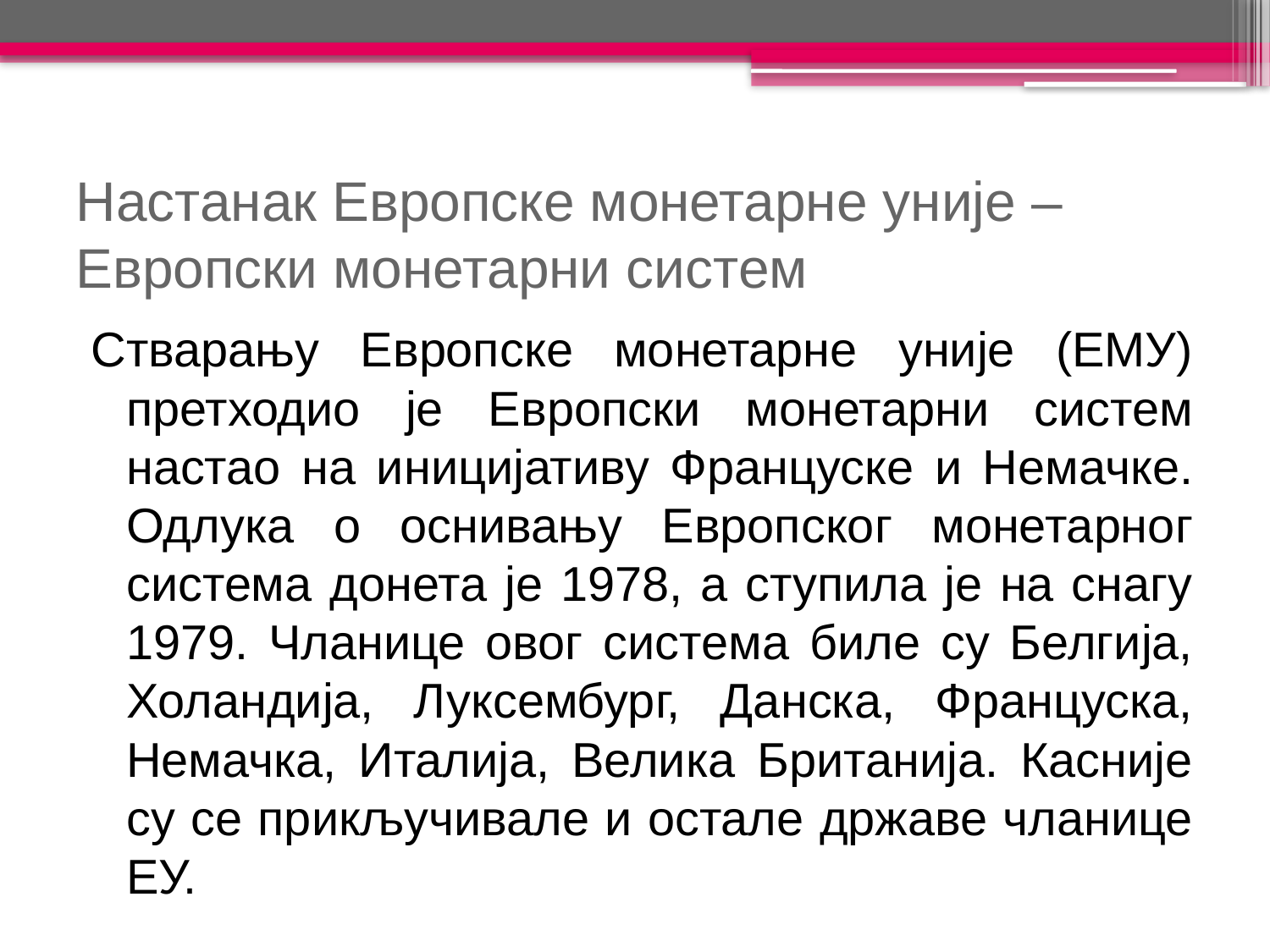

# Настанак Европске монетарне уније – Европски монетарни систем
Стварању Европске монетарне уније (ЕМУ) претходио је Европски монетарни систем настао на иницијативу Француске и Немачке. Одлука о оснивању Европског монетарног система донета је 1978, а ступила је на снагу 1979. Чланице овог система биле су Белгија, Холандија, Луксембург, Данска, Француска, Немачка, Италија, Велика Британија. Касније су се прикључивале и остале државе чланице ЕУ.